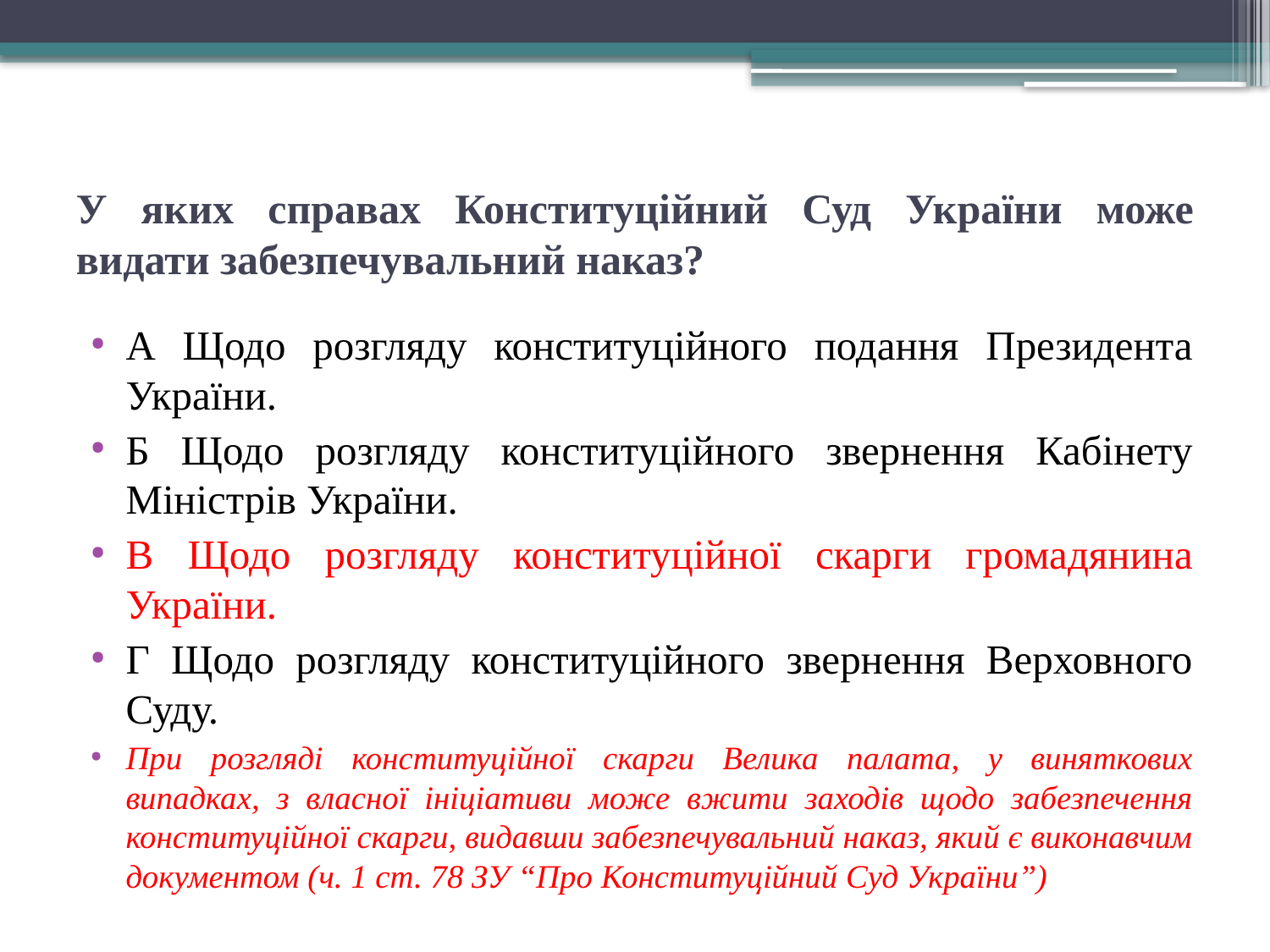

# У яких справах Конституційний Суд України може видати забезпечувальний наказ?
А Щодо розгляду конституційного подання Президента України.
Б Щодо розгляду конституційного звернення Кабінету Міністрів України.
В Щодо розгляду конституційної скарги громадянина України.
Г Щодо розгляду конституційного звернення Верховного Суду.
При розгляді конституційної скарги Велика палата, у виняткових випадках, з власної ініціативи може вжити заходів щодо забезпечення конституційної скарги, видавши забезпечувальний наказ, який є виконавчим документом (ч. 1 ст. 78 ЗУ “Про Конституційний Суд України”)